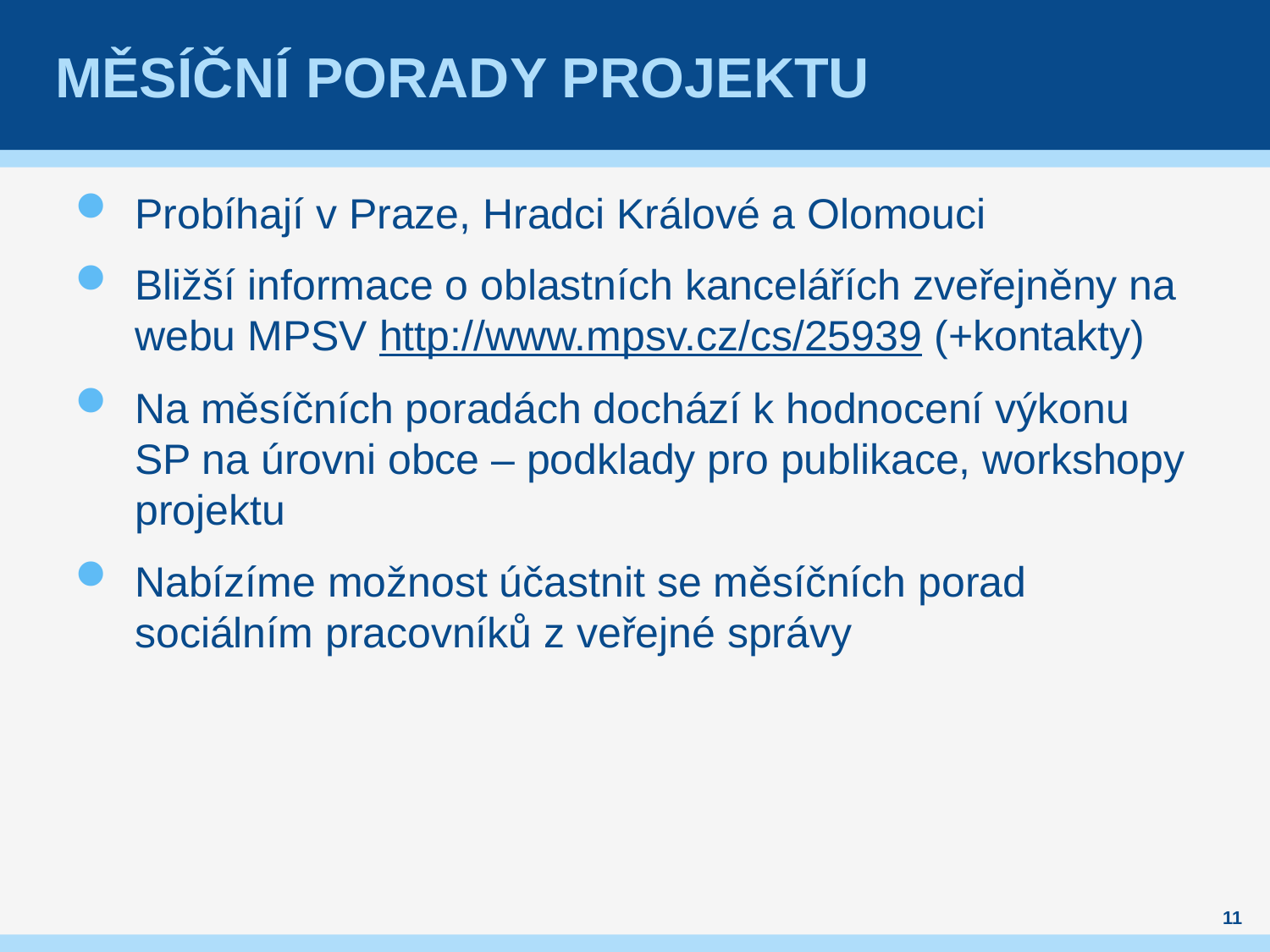

# Měsíční porady projektu
Probíhají v Praze, Hradci Králové a Olomouci
Bližší informace o oblastních kancelářích zveřejněny na webu MPSV http://www.mpsv.cz/cs/25939 (+kontakty)
Na měsíčních poradách dochází k hodnocení výkonu SP na úrovni obce – podklady pro publikace, workshopy projektu
Nabízíme možnost účastnit se měsíčních porad sociálním pracovníků z veřejné správy

11